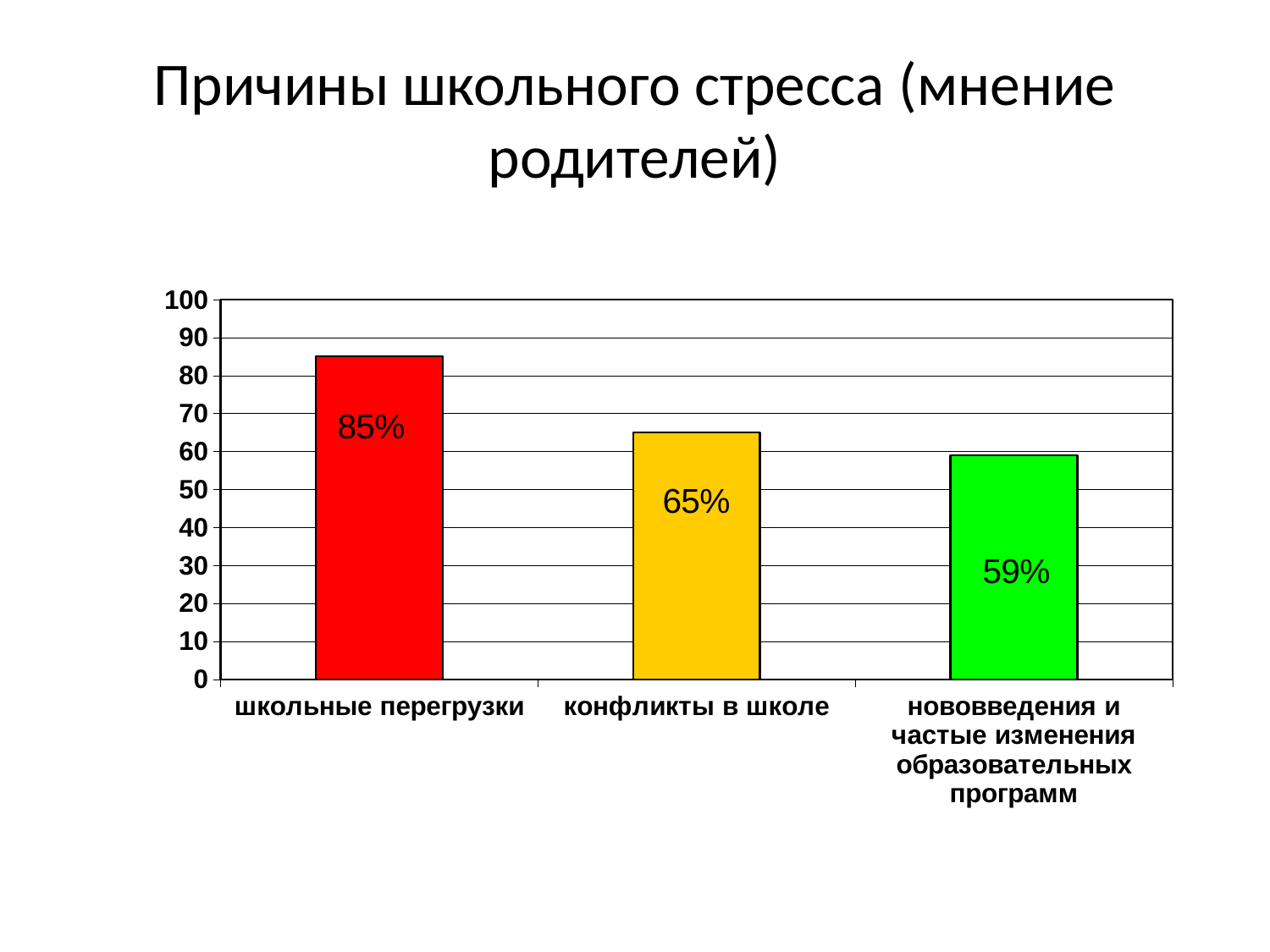

# Причины школьного стресса (мнение родителей)

### Chart

| Category | Восток |
|---|---|
| школьные перегрузки | 85.0 |
| конфликты в школе | 65.0 |
| нововведения и частые изменения образовательных программ | 59.0 |